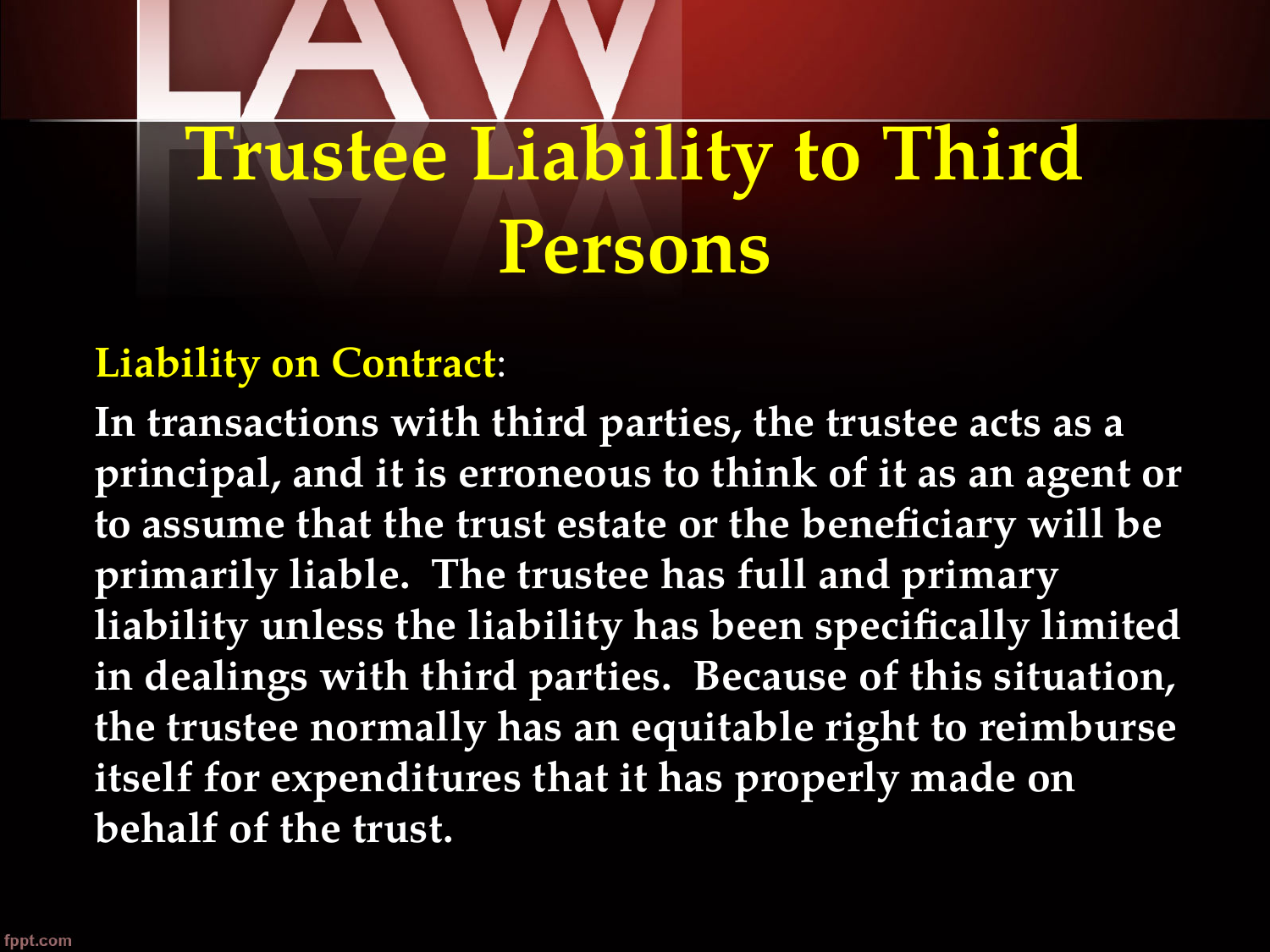

# Trustee Liability to Third Persons
Liability on Contract:
In transactions with third parties, the trustee acts as a principal, and it is erroneous to think of it as an agent or to assume that the trust estate or the beneficiary will be primarily liable.  The trustee has full and primary liability unless the liability has been specifically limited in dealings with third parties.  Because of this situation, the trustee normally has an equitable right to reimburse itself for expenditures that it has properly made on behalf of the trust.